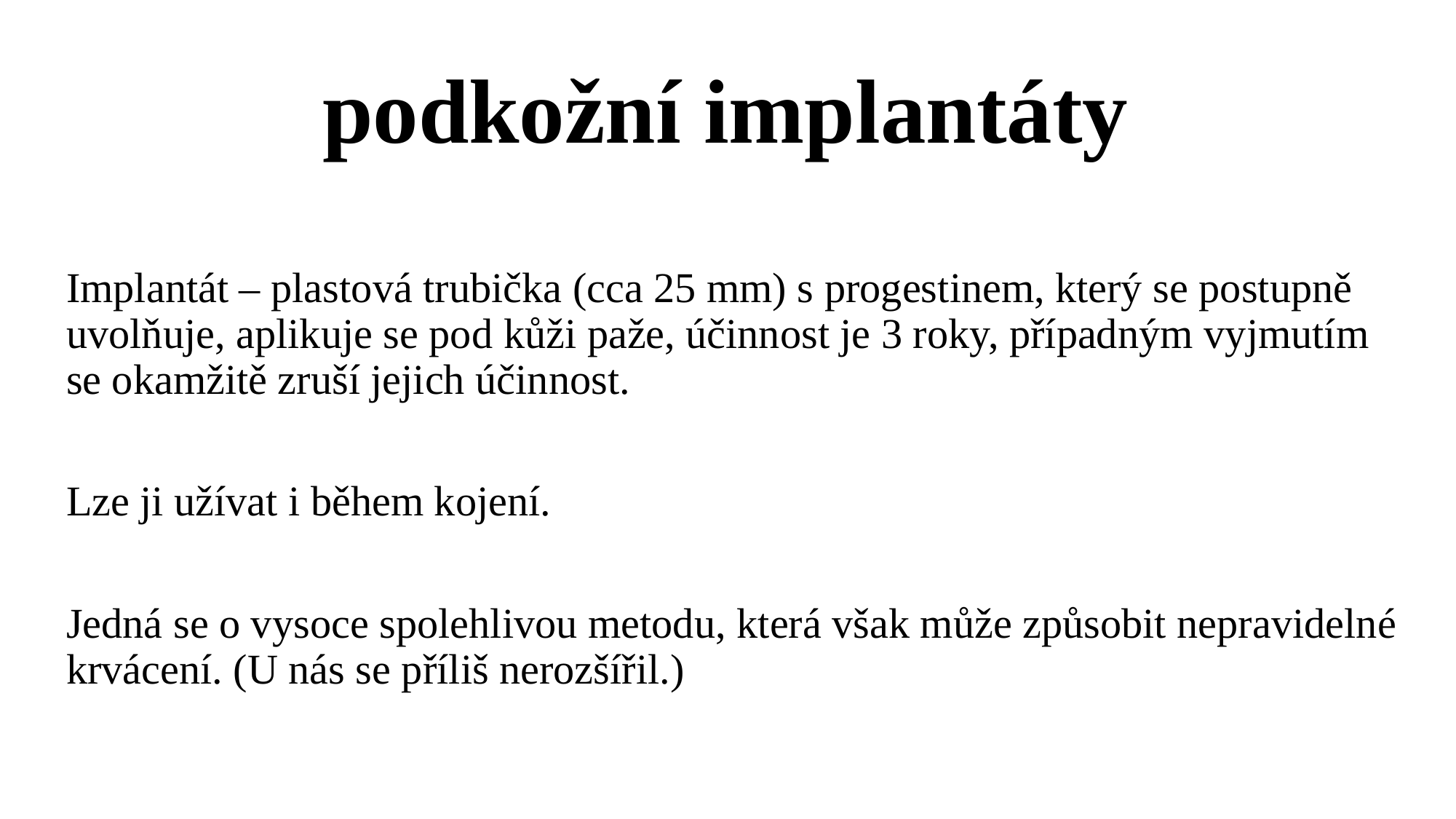

# podkožní implantáty

Implantát – plastová trubička (cca 25 mm) s progestinem, který se postupně uvolňuje, aplikuje se pod kůži paže, účinnost je 3 roky, případným vyjmutím se okamžitě zruší jejich účinnost.

Lze ji užívat i během kojení.

Jedná se o vysoce spolehlivou metodu, která však může způsobit nepravidelné krvácení. (U nás se příliš nerozšířil.)